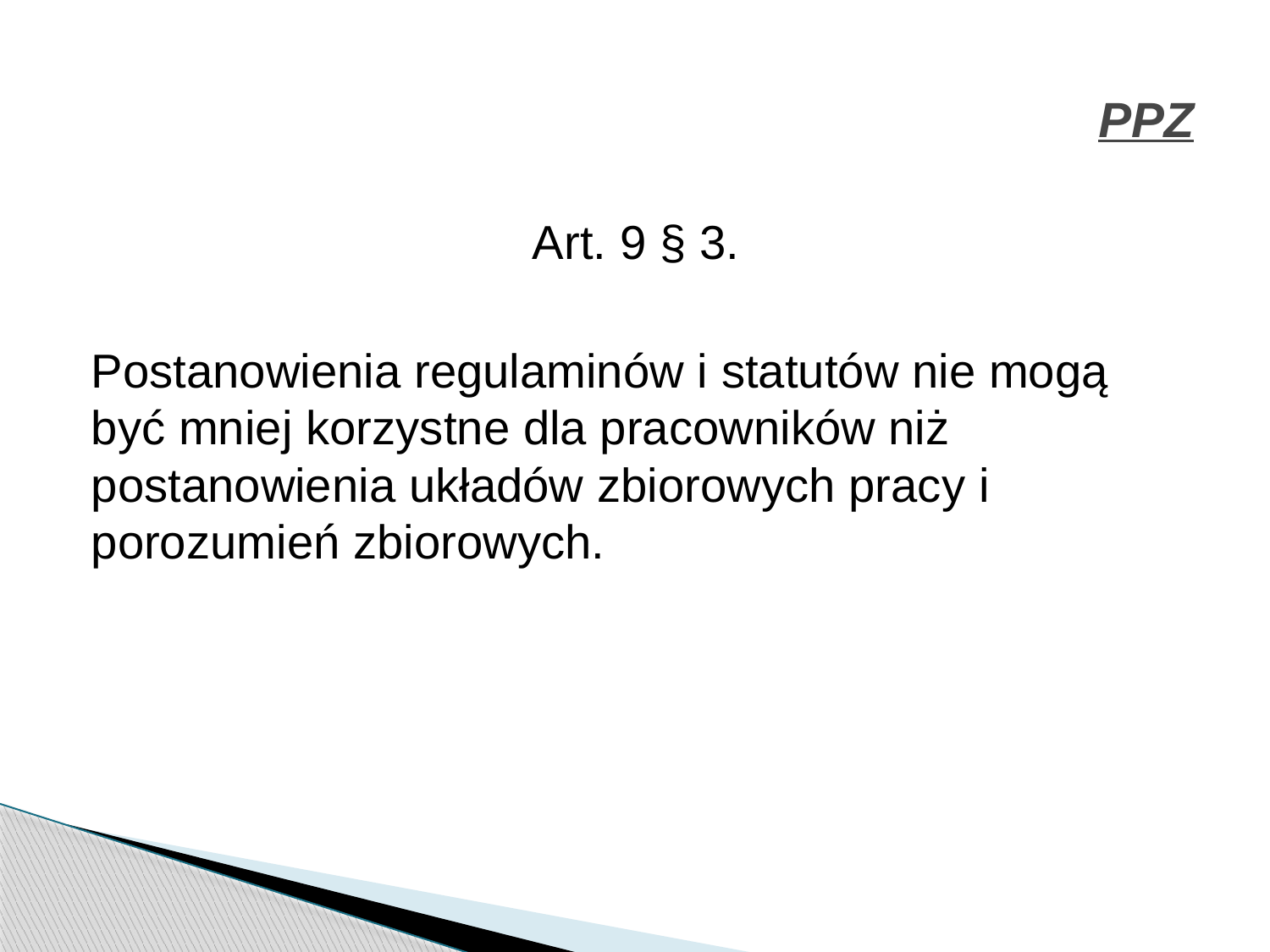

# PPZ
Art. 9 § 3.

Postanowienia regulaminów i statutów nie mogą być mniej korzystne dla pracowników niż postanowienia układów zbiorowych pracy i porozumień zbiorowych.